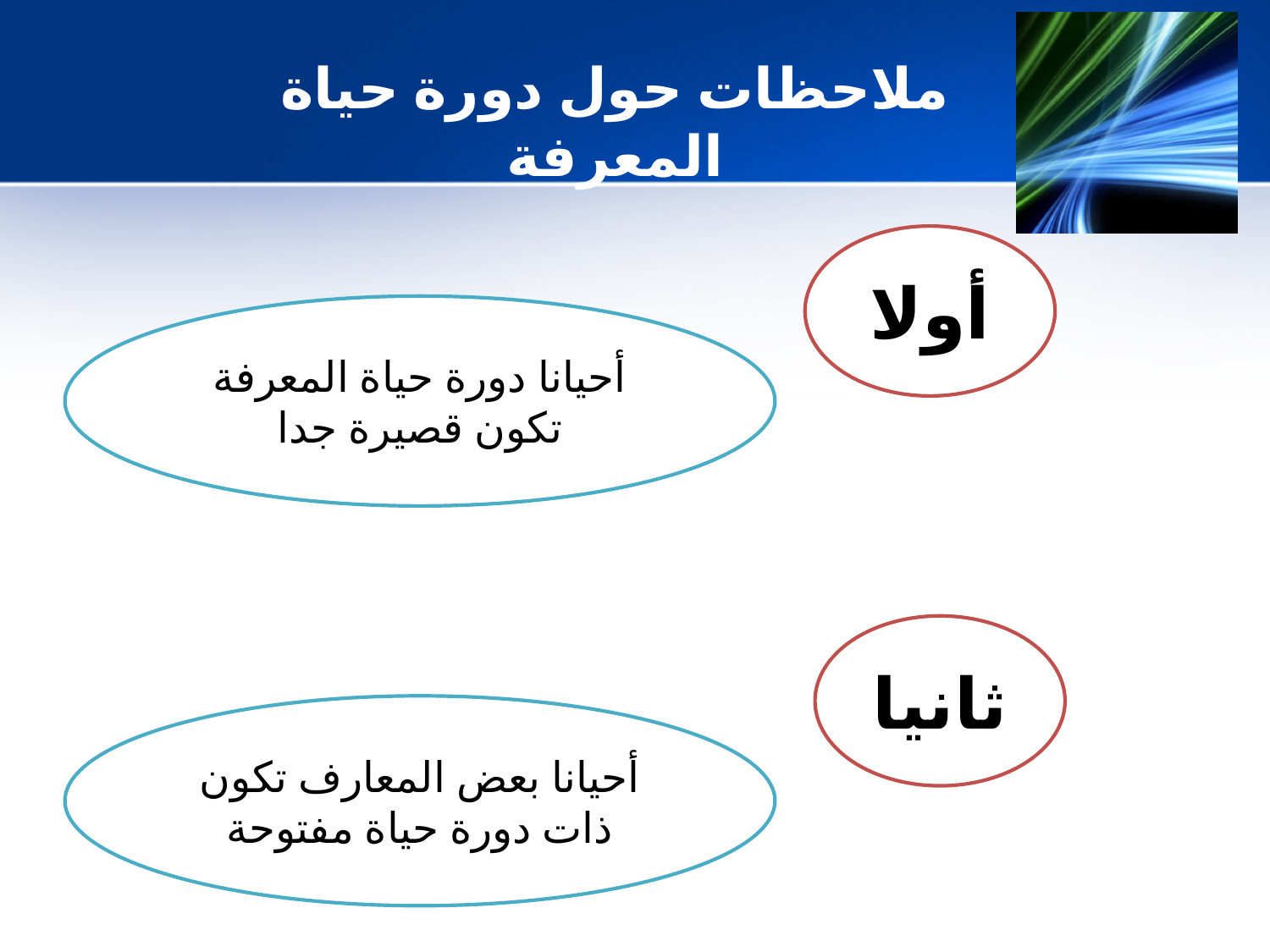

ملاحظات حول دورة حياة المعرفة
أولا
أحيانا دورة حياة المعرفة تكون قصيرة جدا
ثانيا
أحيانا بعض المعارف تكون ذات دورة حياة مفتوحة